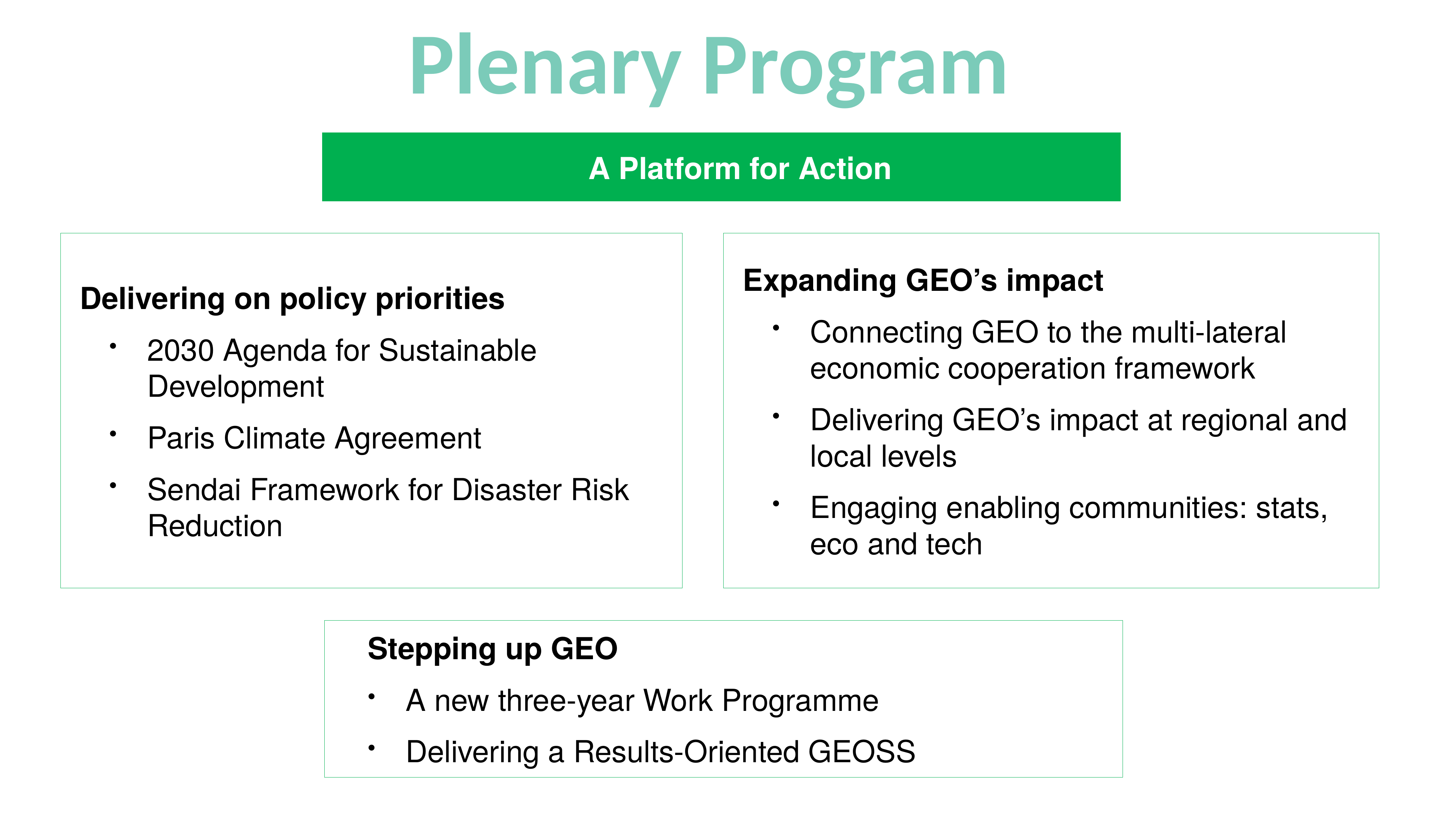

Plenary Program
A Platform for Action
 Expanding GEO’s impact
Connecting GEO to the multi-lateral economic cooperation framework
Delivering GEO’s impact at regional and local levels
Engaging enabling communities: stats, eco and tech
 Delivering on policy priorities
2030 Agenda for Sustainable Development
Paris Climate Agreement
Sendai Framework for Disaster Risk Reduction
Stepping up GEO
A new three-year Work Programme
Delivering a Results-Oriented GEOSS